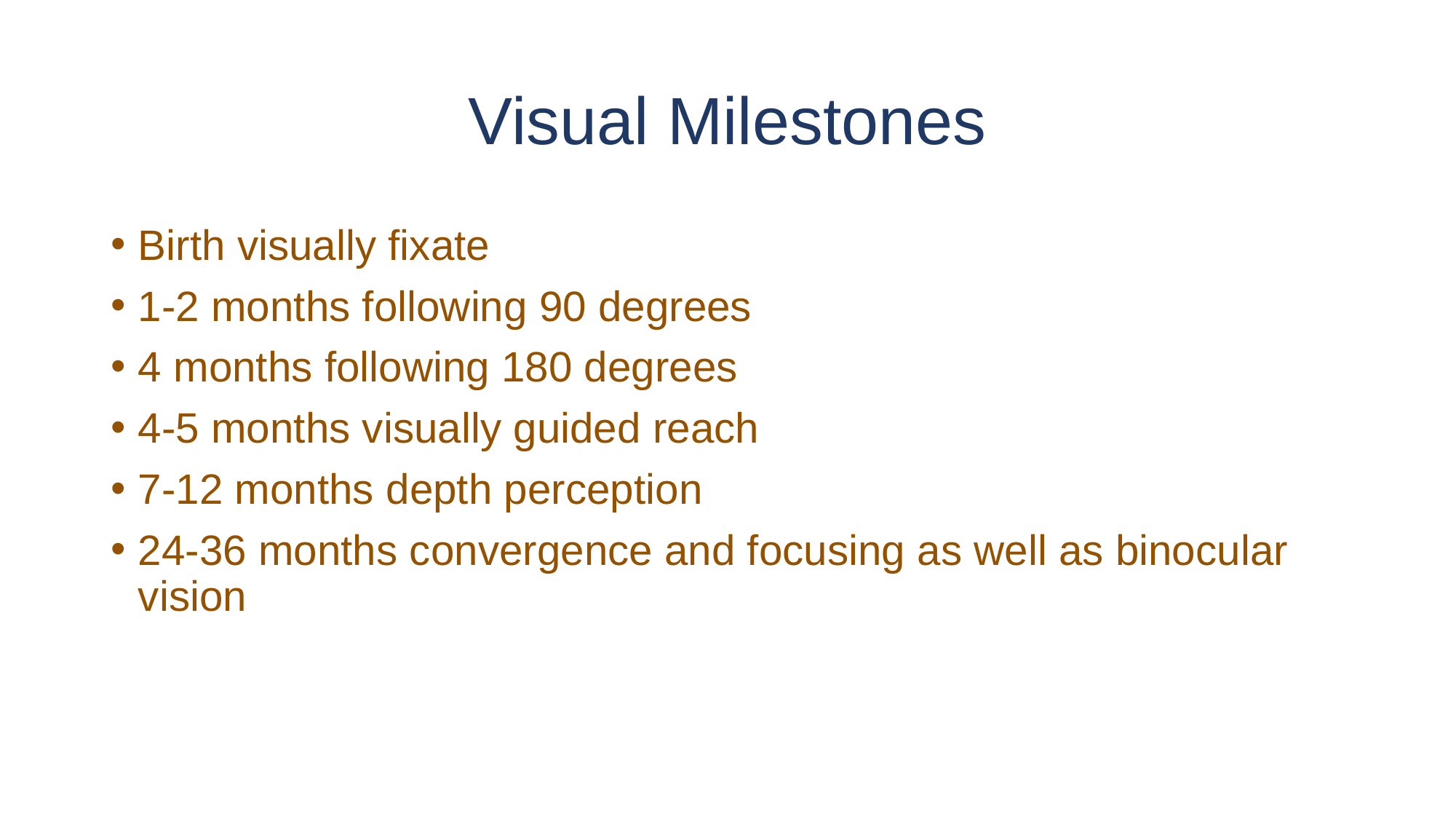

# Visual Milestones
Birth visually fixate
1-2 months following 90 degrees
4 months following 180 degrees
4-5 months visually guided reach
7-12 months depth perception
24-36 months convergence and focusing as well as binocular vision